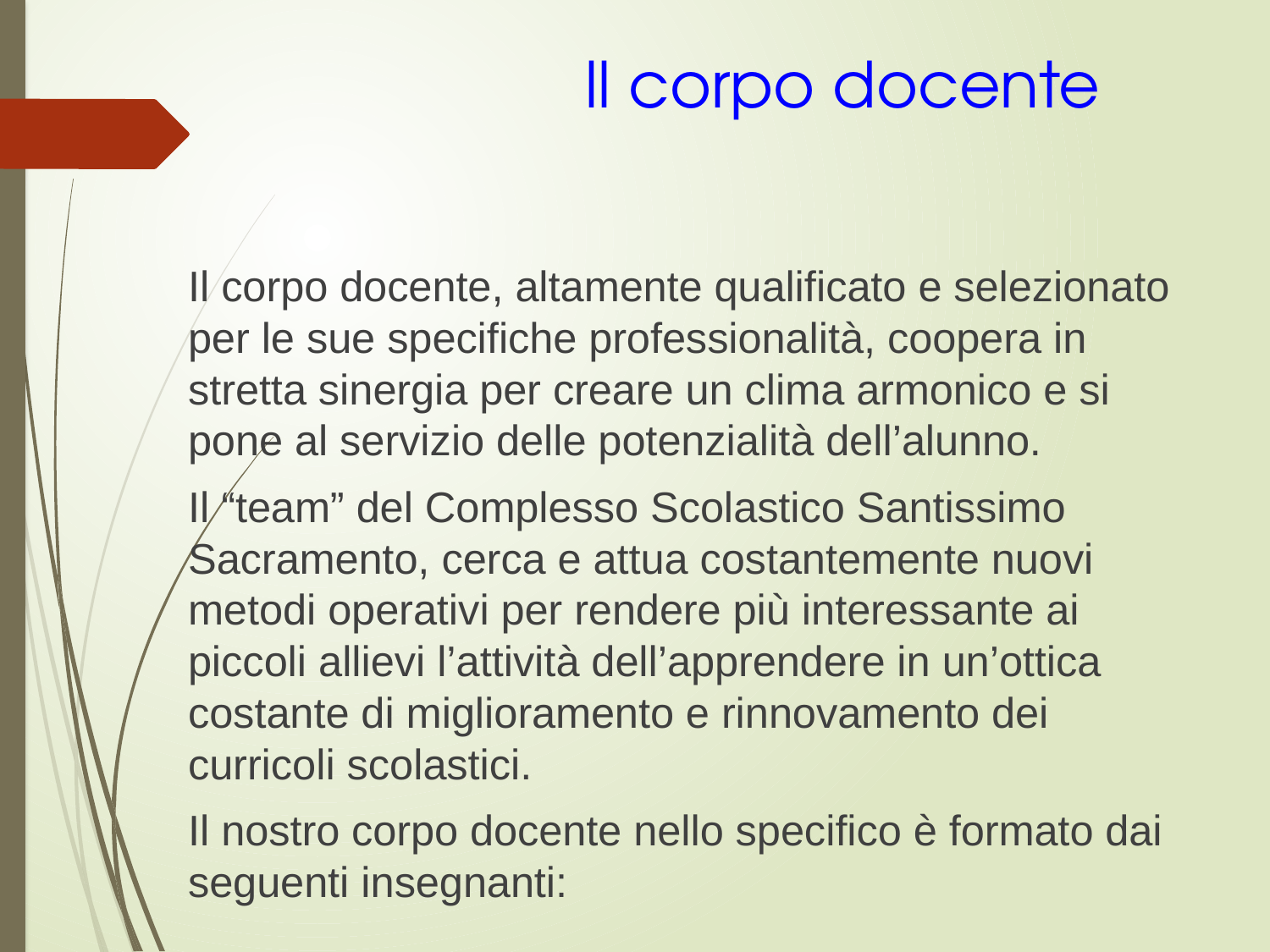

# Il corpo docente
Il corpo docente, altamente qualificato e selezionato per le sue specifiche professionalità, coopera in stretta sinergia per creare un clima armonico e si pone al servizio delle potenzialità dell’alunno.
Il “team” del Complesso Scolastico Santissimo Sacramento, cerca e attua costantemente nuovi metodi operativi per rendere più interessante ai piccoli allievi l’attività dell’apprendere in un’ottica costante di miglioramento e rinnovamento dei curricoli scolastici.
Il nostro corpo docente nello specifico è formato dai seguenti insegnanti: